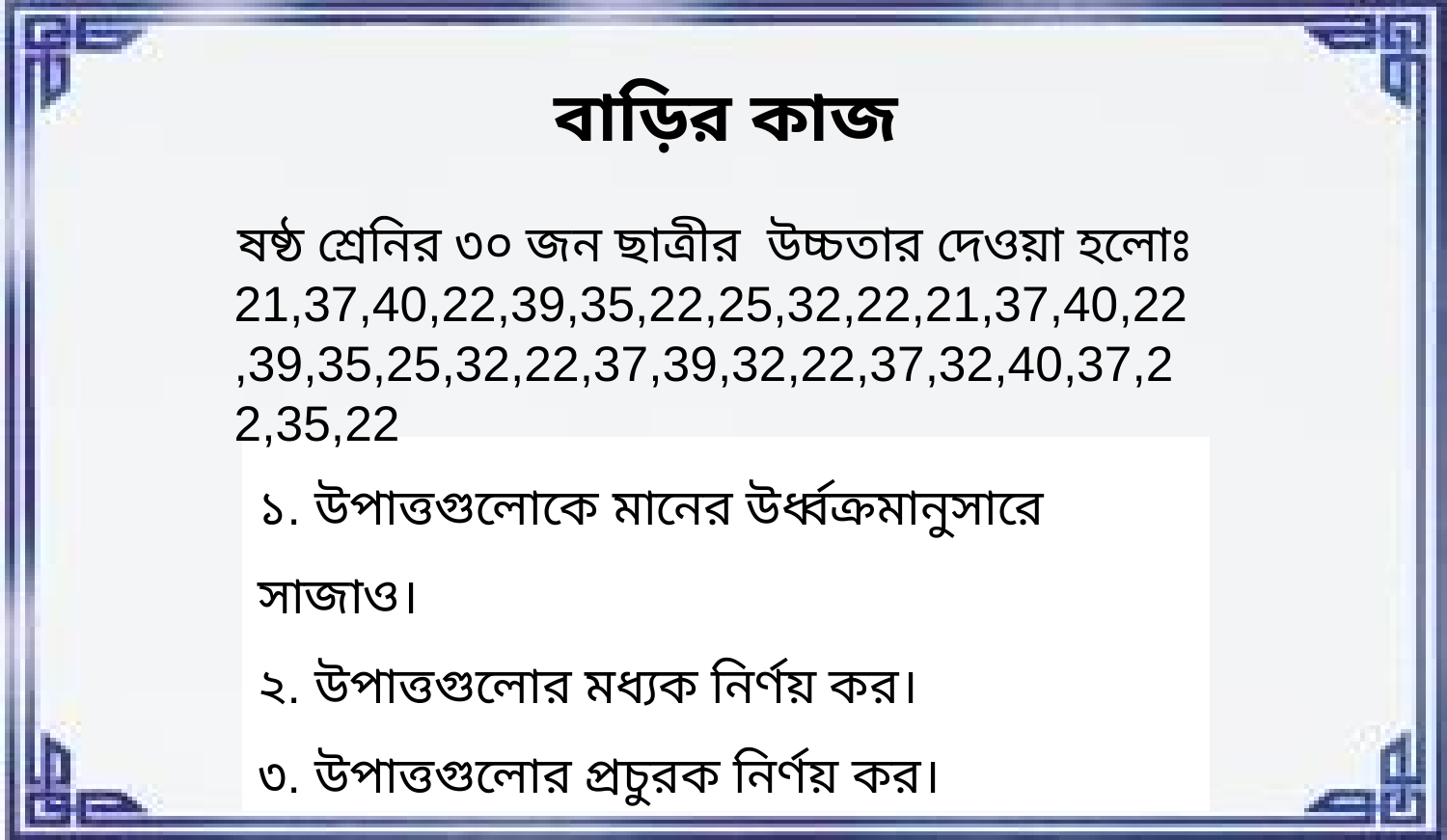

বাড়ির কাজ
ষষ্ঠ শ্রেনির ৩০ জন ছাত্রীর  উচ্চতার দেওয়া হলোঃ
21,37,40,22,39,35,22,25,32,22,21,37,40,22,39,35,25,32,22,37,39,32,22,37,32,40,37,22,35,22
১. উপাত্তগুলোকে মানের উর্ধ্বক্রমানুসারে  সাজাও।
২. উপাত্তগুলোর মধ্যক নির্ণয় কর।
৩. উপাত্তগুলোর প্রচুরক নির্ণয় কর।